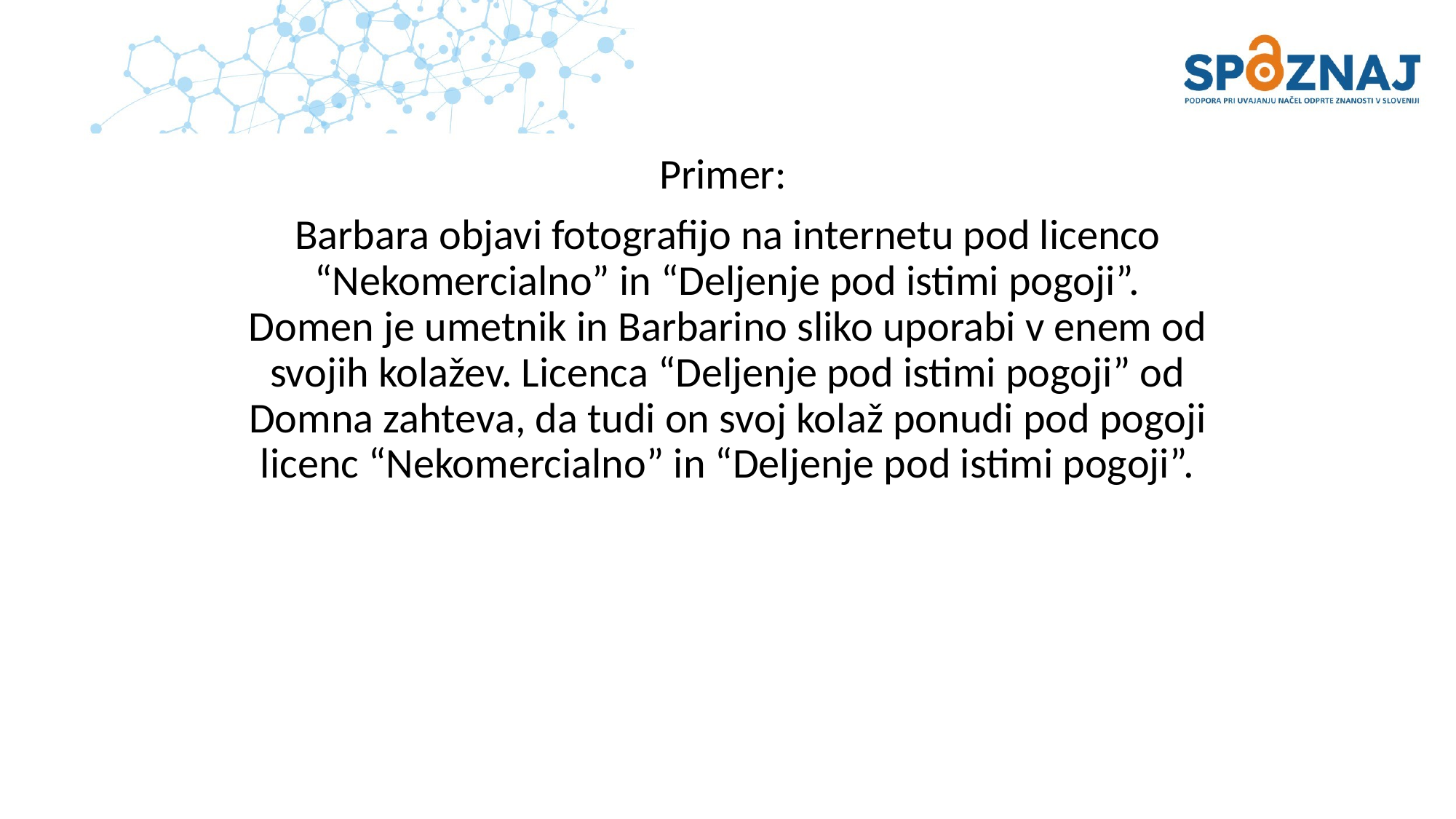

#
Primer:
Barbara objavi fotografijo na internetu pod licenco “Nekomercialno” in “Deljenje pod istimi pogoji”. Domen je umetnik in Barbarino sliko uporabi v enem od svojih kolažev. Licenca “Deljenje pod istimi pogoji” od Domna zahteva, da tudi on svoj kolaž ponudi pod pogoji licenc “Nekomercialno” in “Deljenje pod istimi pogoji”.